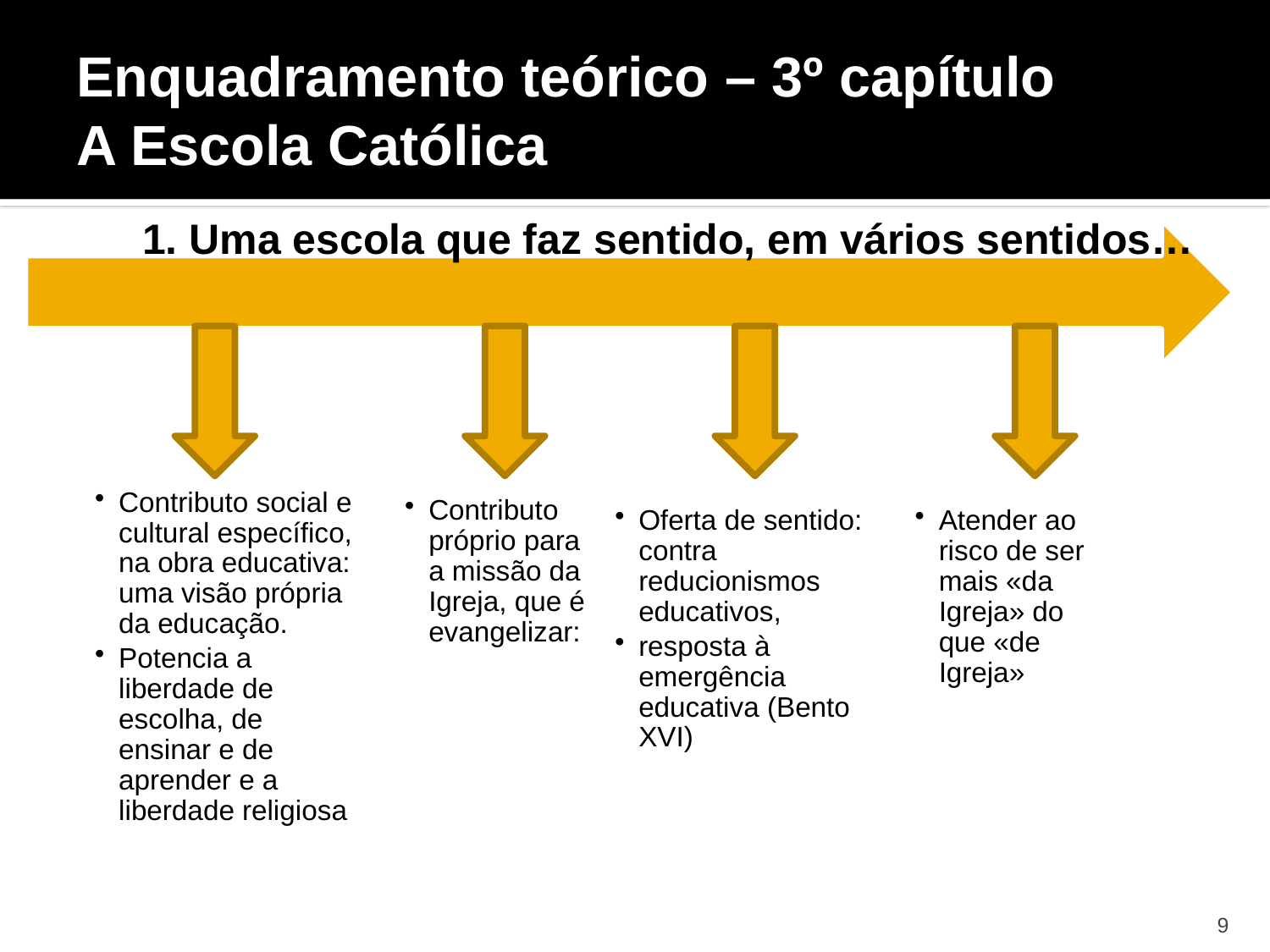

# Enquadramento teórico – 3º capítulo A Escola Católica
Atender ao risco de ser mais «da Igreja» do que «de Igreja»

Oferta de sentido: contra  reducionismos educativos,
resposta à emergência educativa (Bento XVI)

Contributo próprio para a missão da Igreja, que é evangelizar:

Contributo social e cultural específico, na obra educativa: uma visão própria da educação.
Potencia a liberdade de escolha, de ensinar e de aprender e a liberdade religiosa

1. Uma escola que faz sentido, em vários sentidos…

9